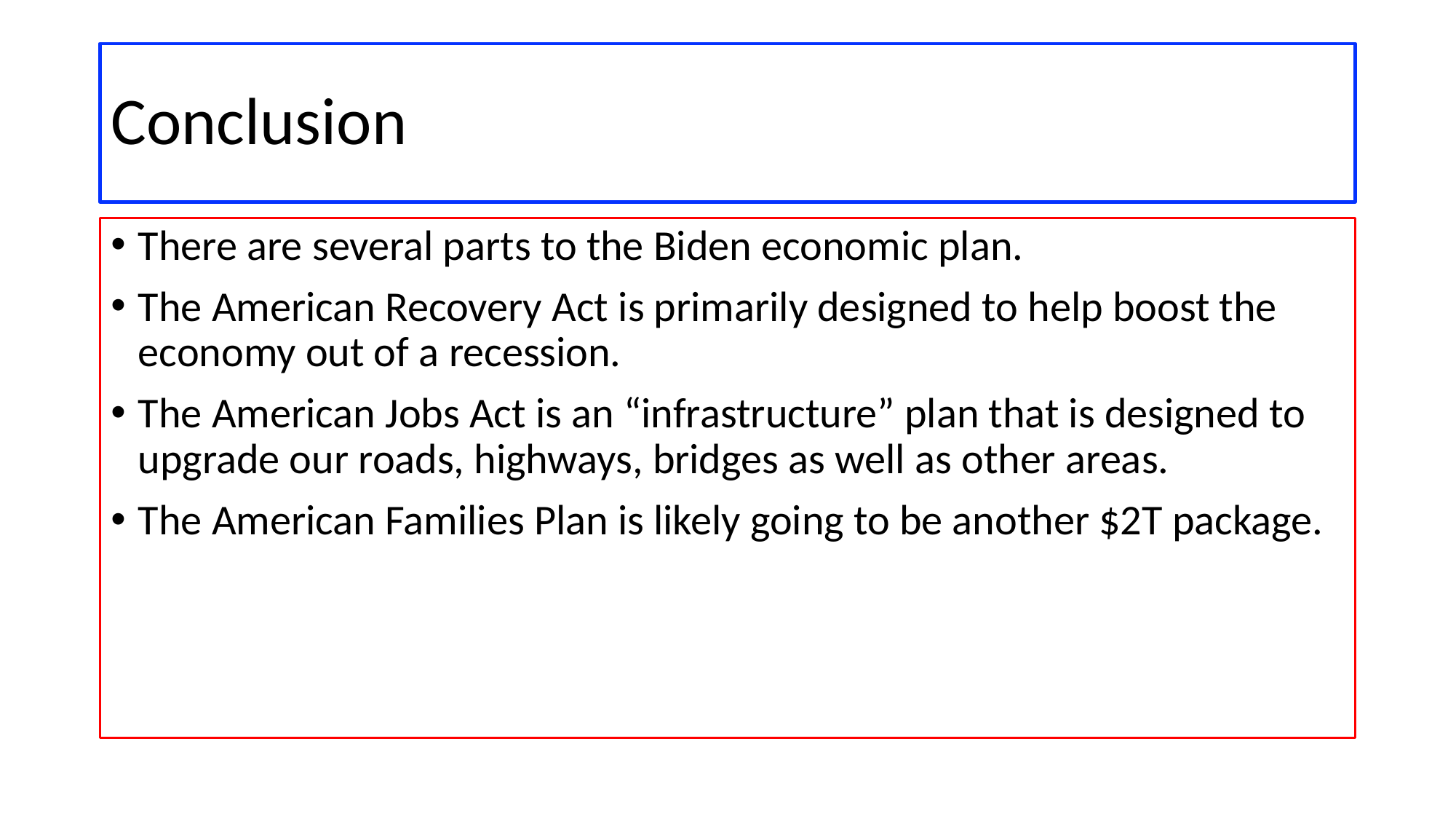

# Conclusion
There are several parts to the Biden economic plan.
The American Recovery Act is primarily designed to help boost the economy out of a recession.
The American Jobs Act is an “infrastructure” plan that is designed to upgrade our roads, highways, bridges as well as other areas.
The American Families Plan is likely going to be another $2T package.